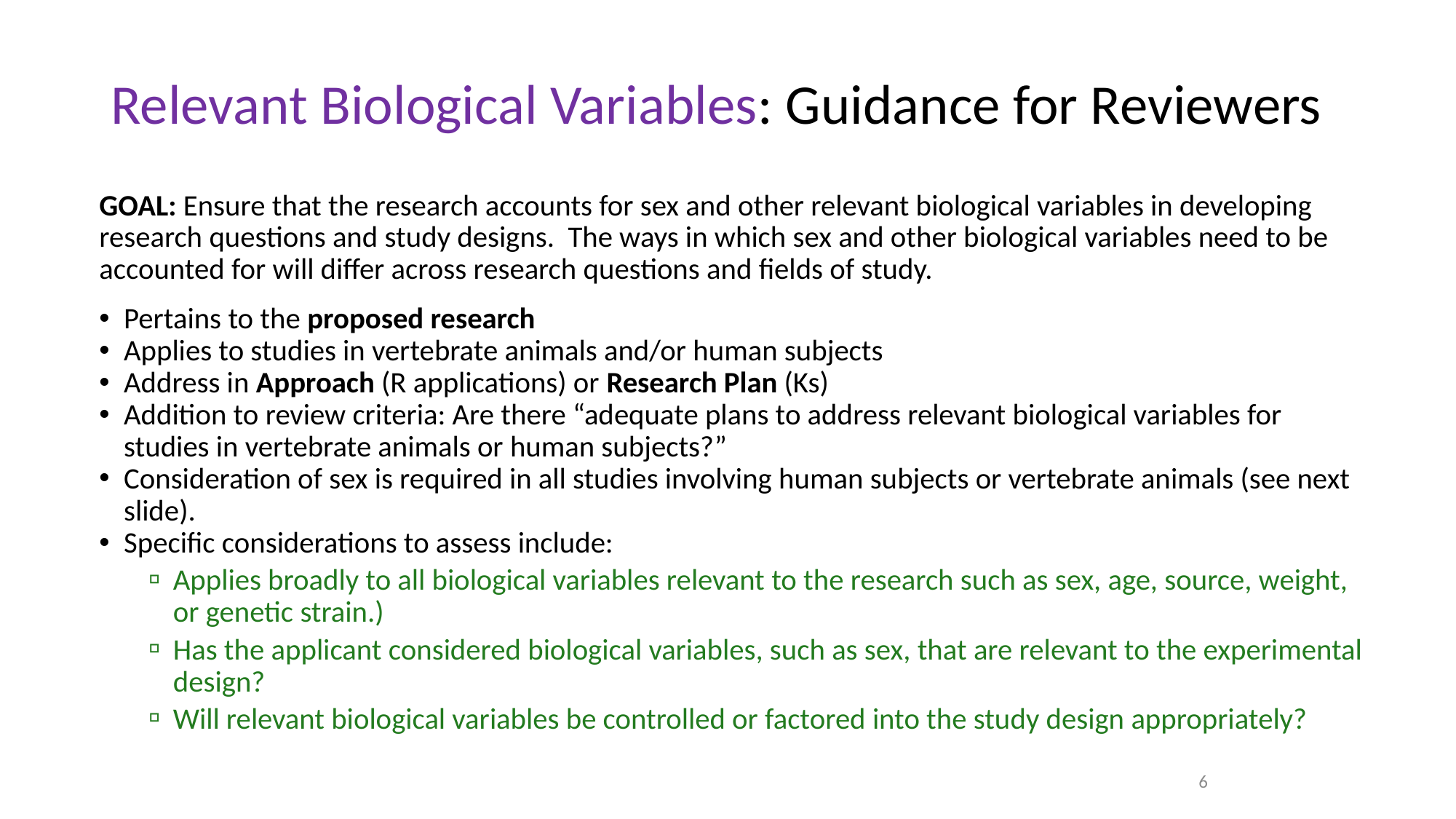

# Relevant Biological Variables: Guidance for Reviewers
GOAL: Ensure that the research accounts for sex and other relevant biological variables in developing research questions and study designs.  The ways in which sex and other biological variables need to be accounted for will differ across research questions and fields of study.

Pertains to the proposed research
Applies to studies in vertebrate animals and/or human subjects
Address in Approach (R applications) or Research Plan (Ks)
Addition to review criteria: Are there “adequate plans to address relevant biological variables for studies in vertebrate animals or human subjects?”
Consideration of sex is required in all studies involving human subjects or vertebrate animals (see next slide).
Specific considerations to assess include:
Applies broadly to all biological variables relevant to the research such as sex, age, source, weight, or genetic strain.)
Has the applicant considered biological variables, such as sex, that are relevant to the experimental design?
Will relevant biological variables be controlled or factored into the study design appropriately?

6